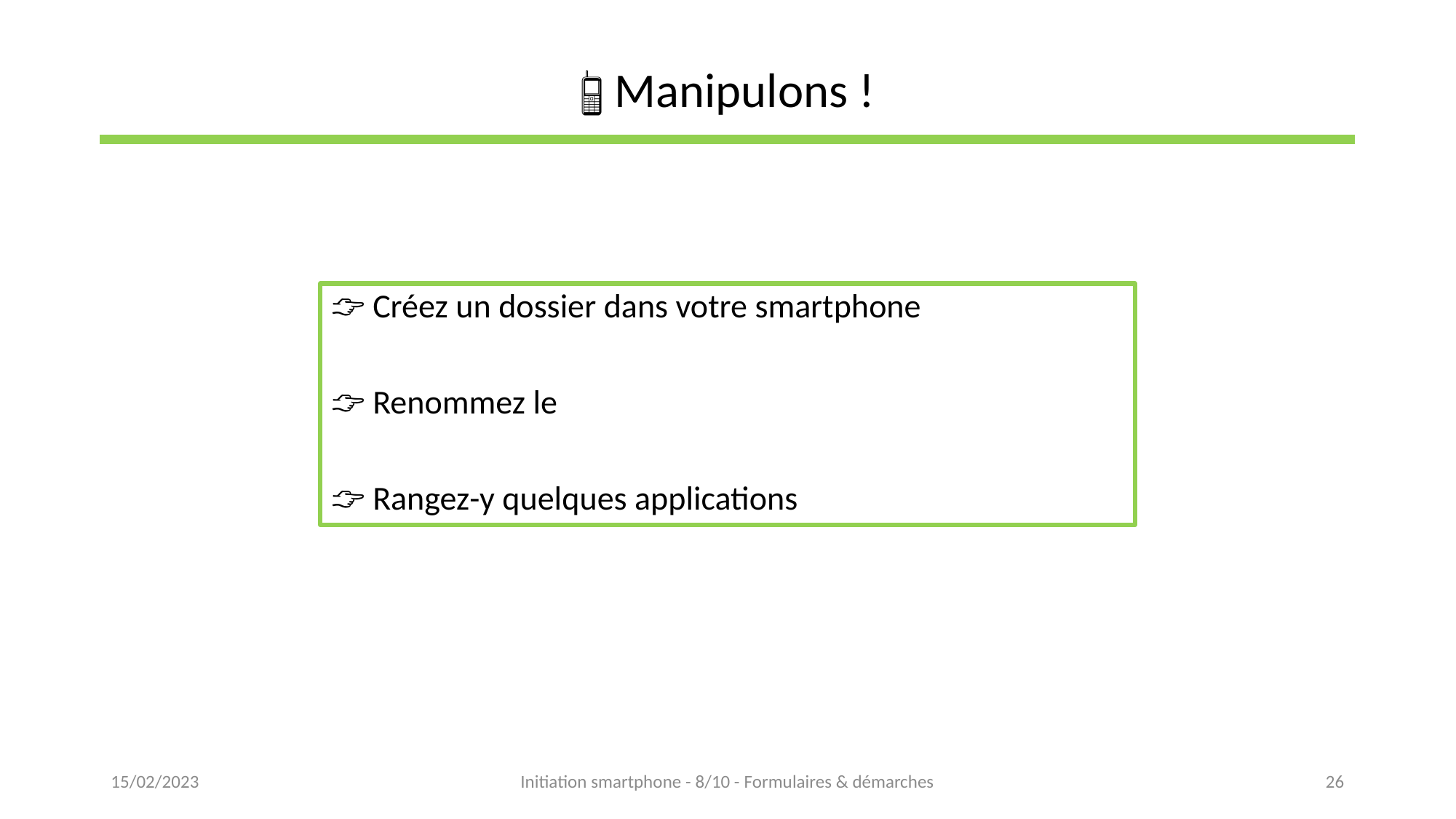

# 📱 Manipulons !
👉 Créez un dossier dans votre smartphone

👉 Renommez le

👉 Rangez-y quelques applications

15/02/2023
Initiation smartphone - 8/10 - Formulaires & démarches
26